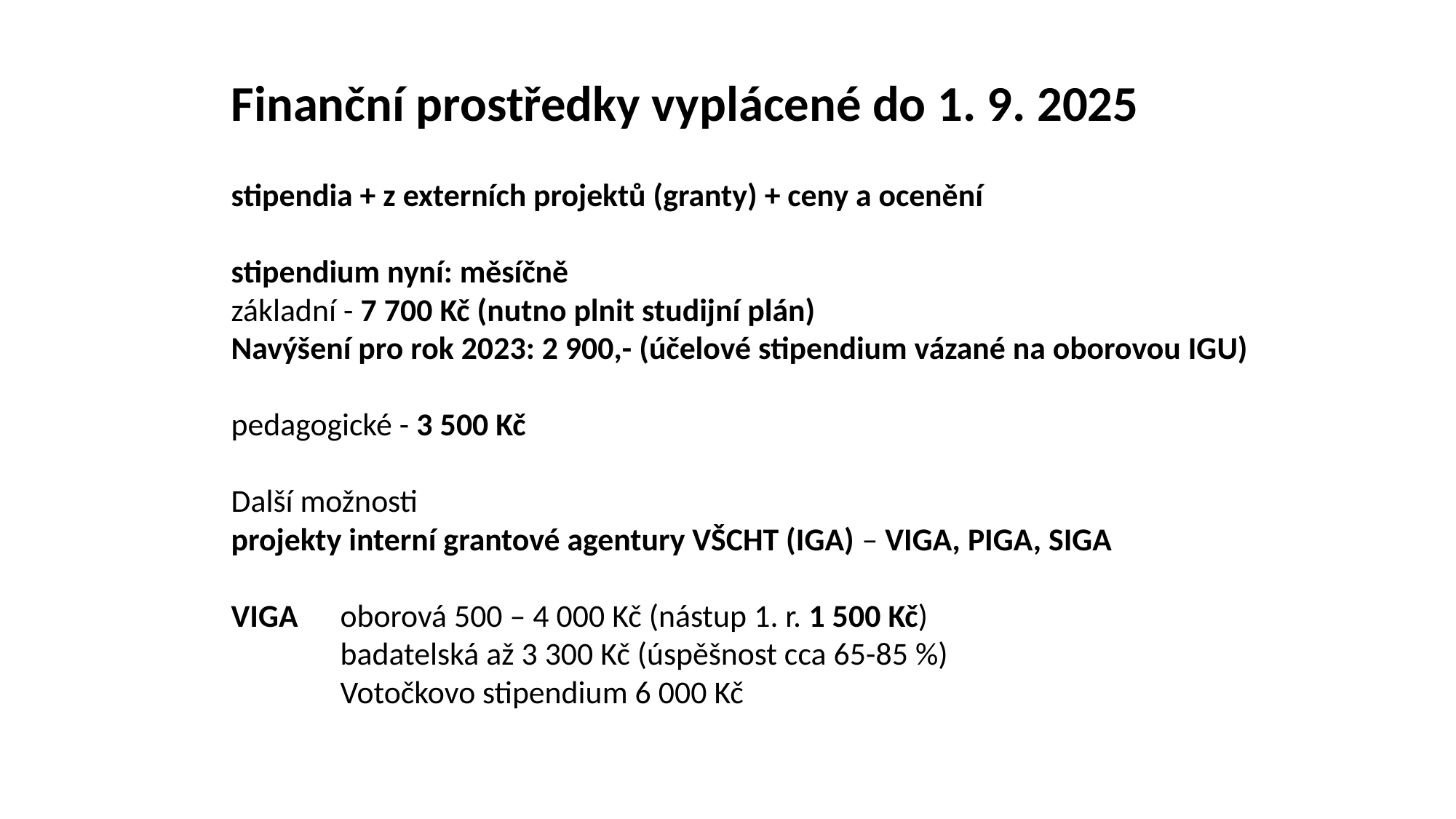

Finanční prostředky vyplácené do 1. 9. 2025

stipendia + z externích projektů (granty) + ceny a ocenění

stipendium nyní: měsíčně
základní - 7 700 Kč (nutno plnit studijní plán)
Navýšení pro rok 2023: 2 900,- (účelové stipendium vázané na oborovou IGU)

pedagogické - 3 500 Kč

Další možnosti
projekty interní grantové agentury VŠCHT (IGA) – VIGA, PIGA, SIGA

VIGA	oborová 500 – 4 000 Kč (nástup 1. r. 1 500 Kč)
	badatelská až 3 300 Kč (úspěšnost cca 65-85 %)
	Votočkovo stipendium 6 000 Kč